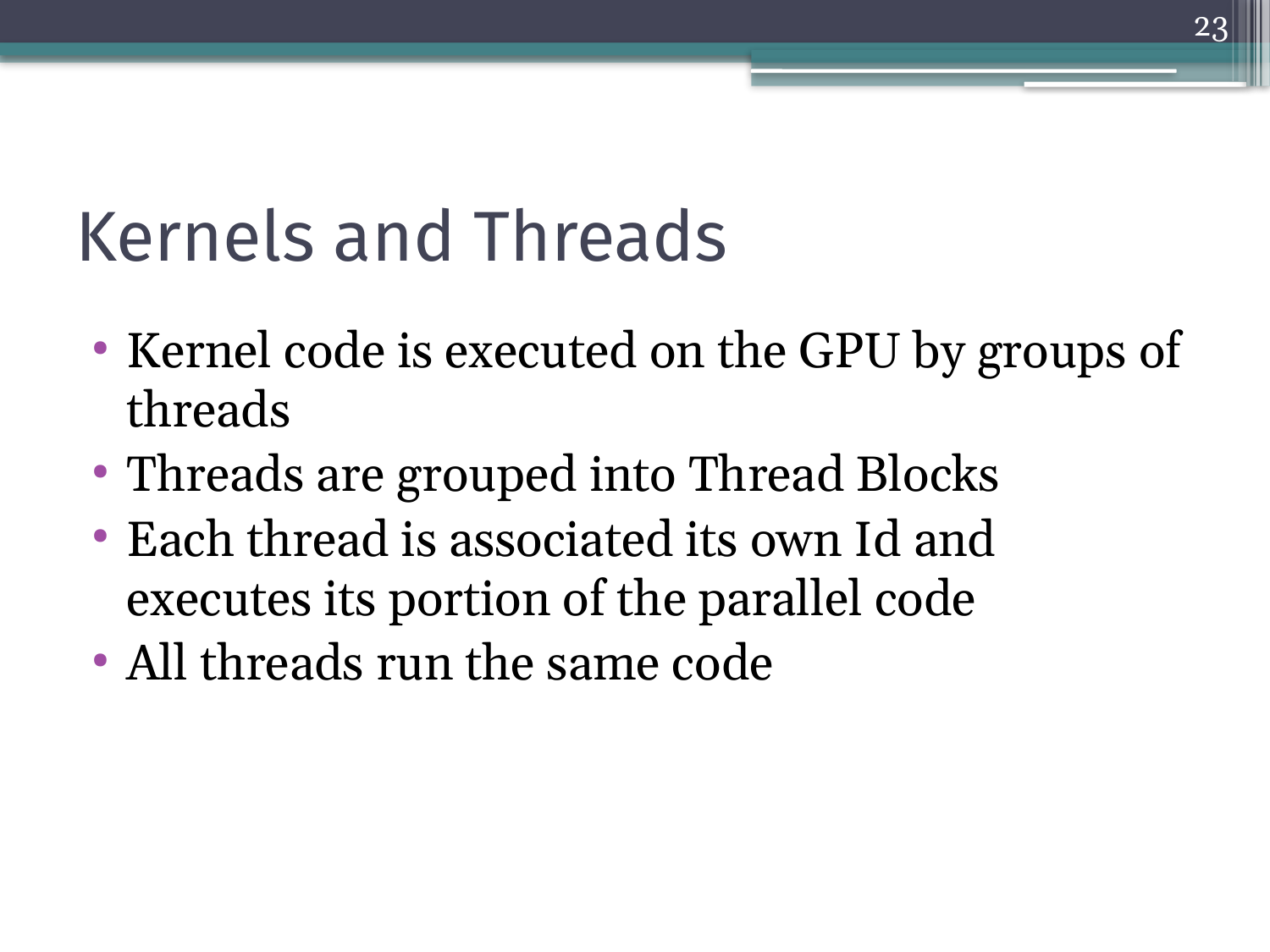

23
# Kernels and Threads
Kernel code is executed on the GPU by groups of threads
Threads are grouped into Thread Blocks
Each thread is associated its own Id and executes its portion of the parallel code
All threads run the same code